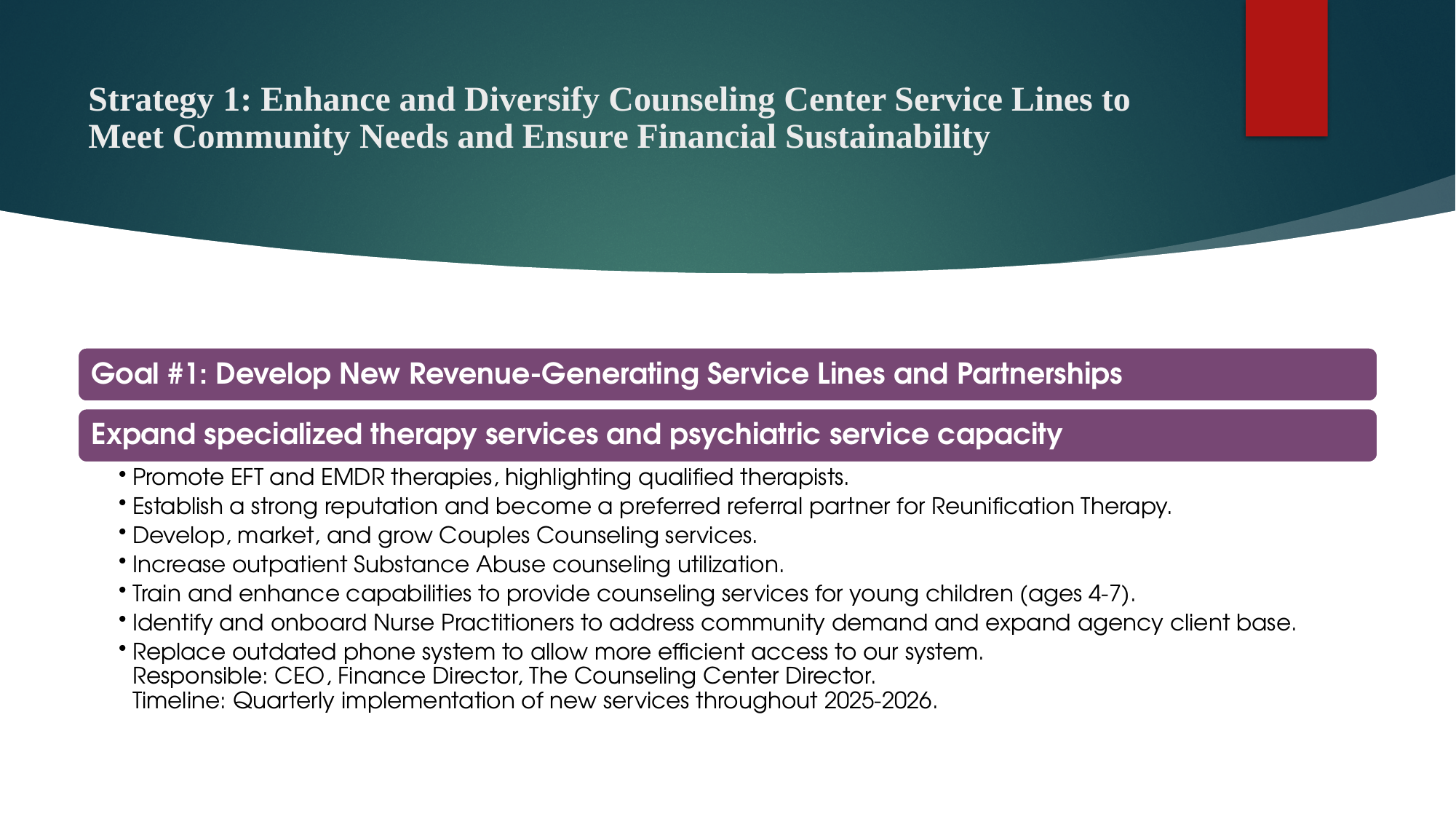

# Strategy 1: Enhance and Diversify Counseling Center Service Lines to Meet Community Needs and Ensure Financial Sustainability

Goal #1: Develop New Revenue-Generating Service Lines and Partnerships
Expand specialized therapy services and psychiatric service capacity
Promote EFT and EMDR therapies, highlighting qualified therapists.
Establish a strong reputation and become a preferred referral partner for Reunification Therapy.
Develop, market, and grow Couples Counseling services.
Increase outpatient Substance Abuse counseling utilization.
Train and enhance capabilities to provide counseling services for young children (ages 4-7).
Identify and onboard Nurse Practitioners to address community demand and expand agency client base.
Replace outdated phone system to allow more efficient access to our system.
Responsible: CEO, Finance Director, The Counseling Center Director.
Timeline: Quarterly implementation of new services throughout 2025-2026.